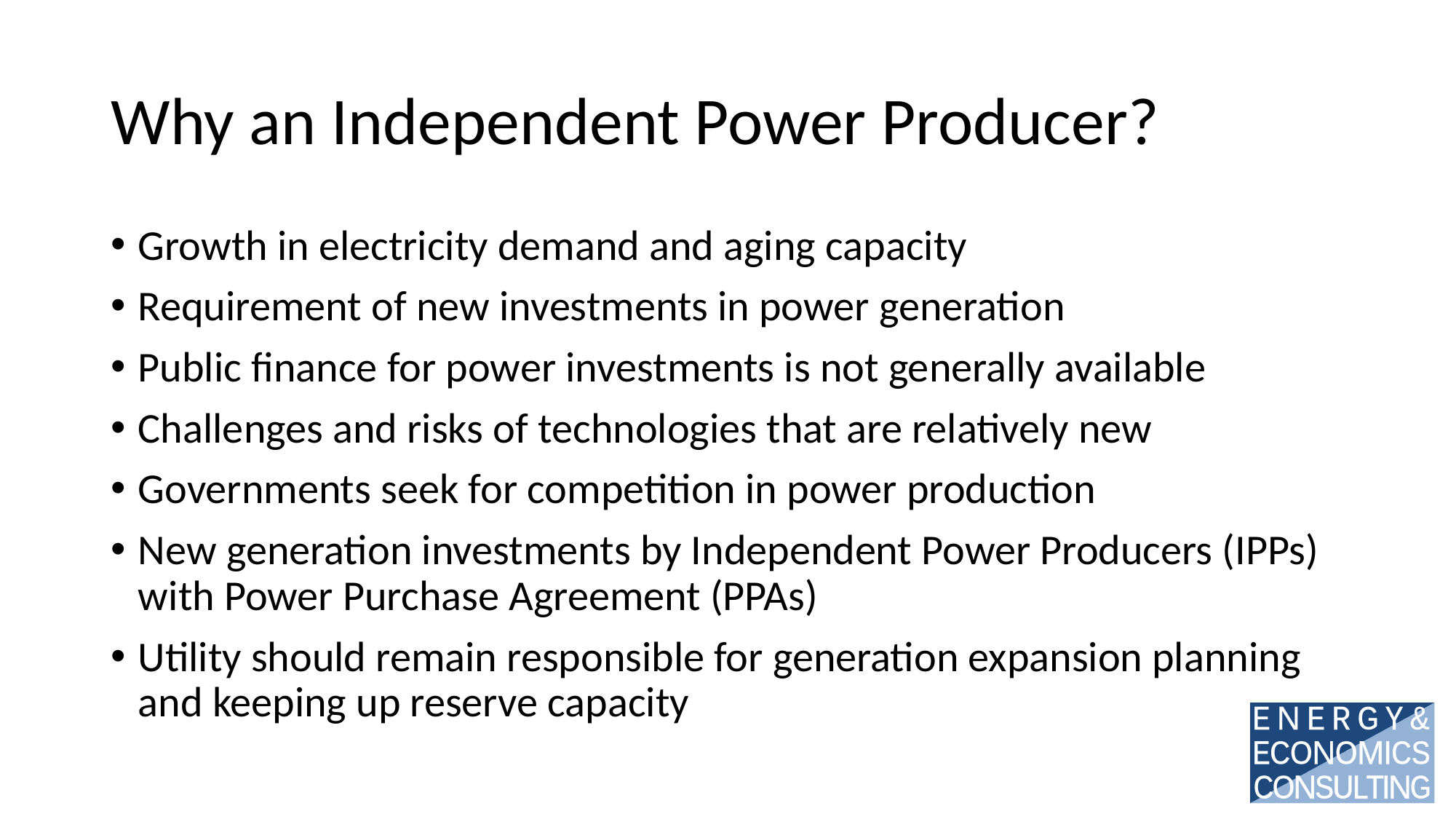

# Why an Independent Power Producer?
Growth in electricity demand and aging capacity
Requirement of new investments in power generation
Public finance for power investments is not generally available
Challenges and risks of technologies that are relatively new
Governments seek for competition in power production
New generation investments by Independent Power Producers (IPPs) with Power Purchase Agreement (PPAs)
Utility should remain responsible for generation expansion planning and keeping up reserve capacity